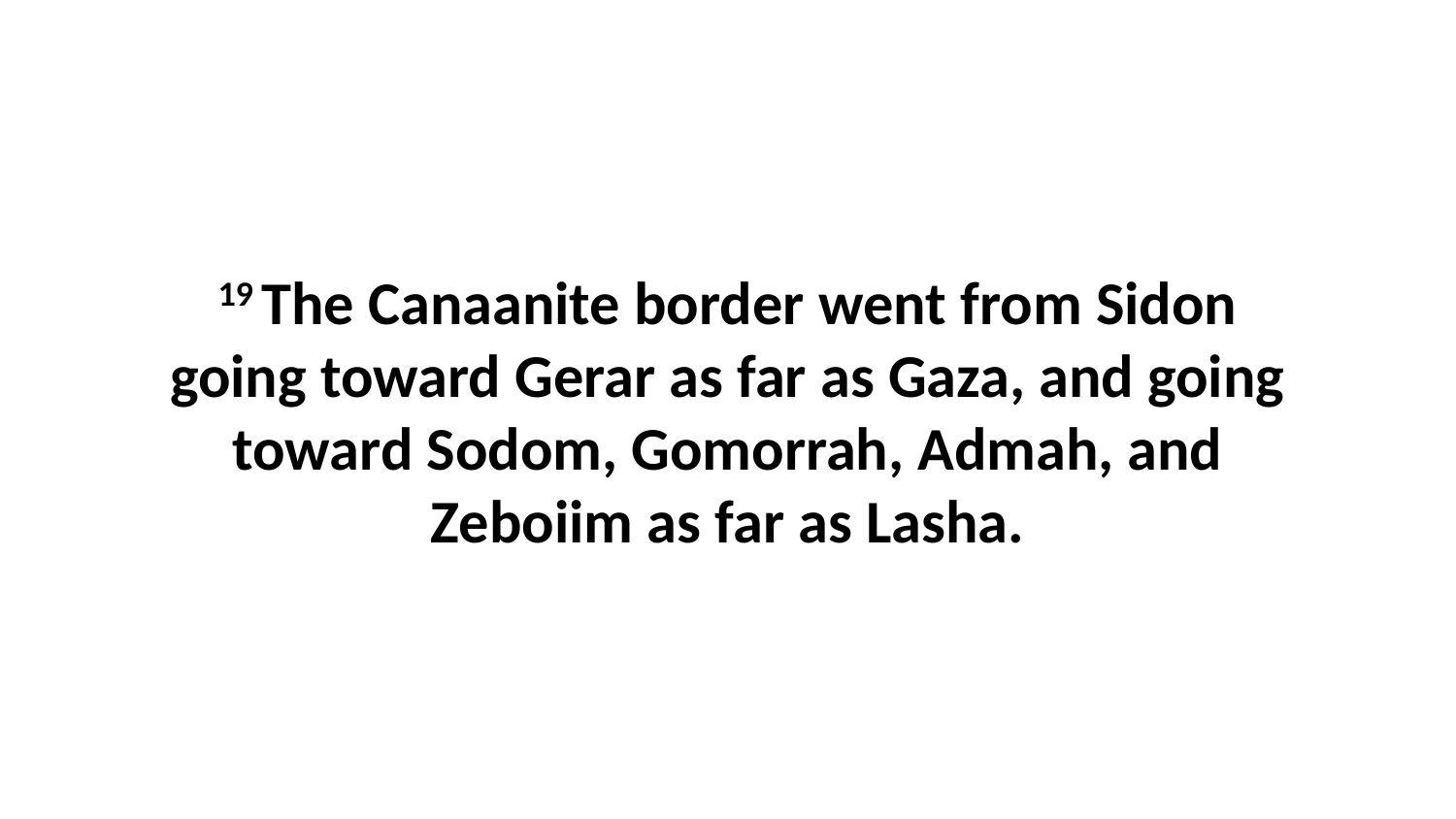

19 The Canaanite border went from Sidon going toward Gerar as far as Gaza, and going toward Sodom, Gomorrah, Admah, and Zeboiim as far as Lasha.